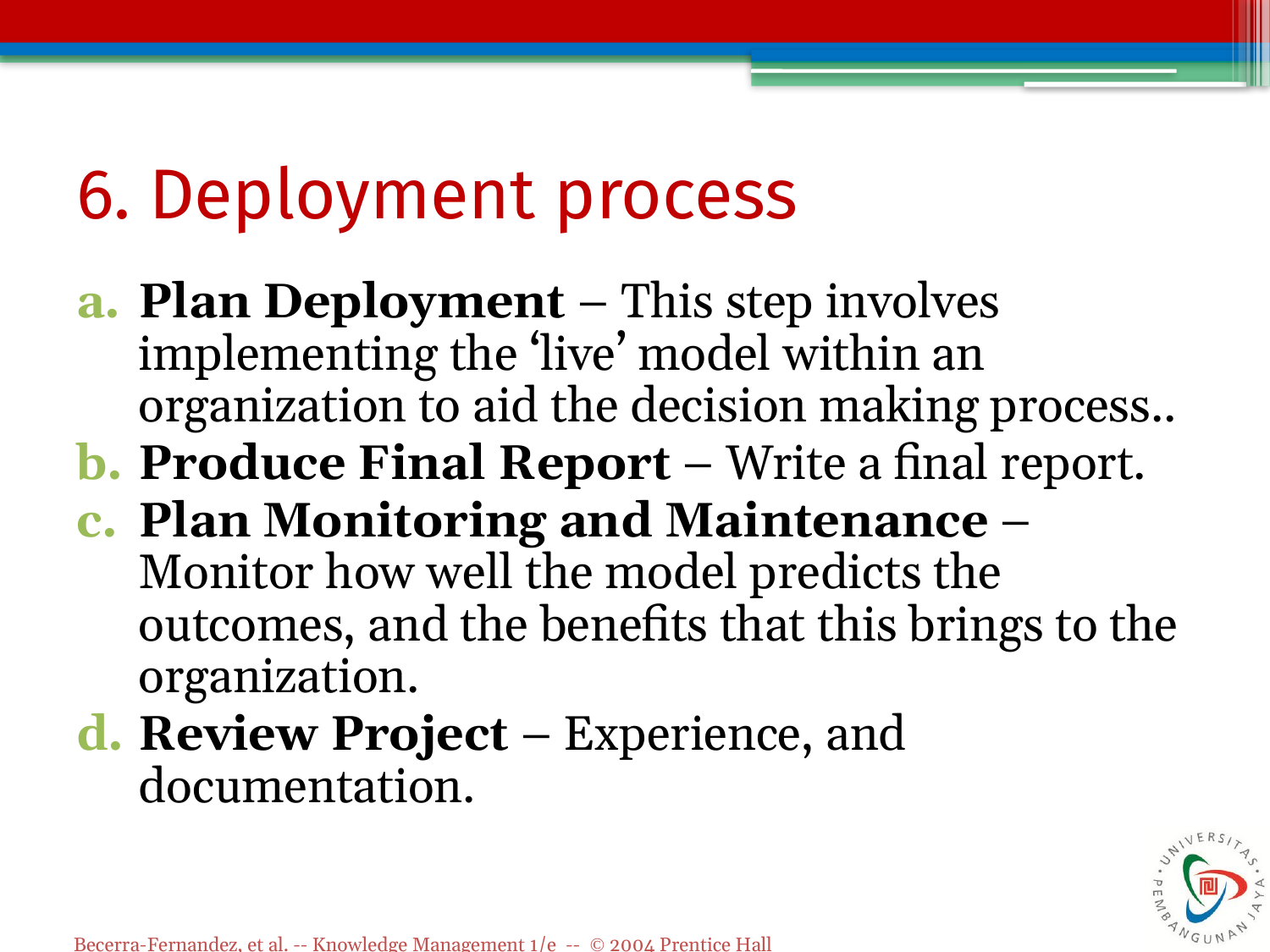

# 6. Deployment process
Plan Deployment – This step involves implementing the ‘live’ model within an organization to aid the decision making process..
Produce Final Report – Write a final report.
Plan Monitoring and Maintenance – Monitor how well the model predicts the outcomes, and the benefits that this brings to the organization.
Review Project – Experience, and documentation.

Becerra-Fernandez, et al. -- Knowledge Management 1/e  --  © 2004 Prentice Hall